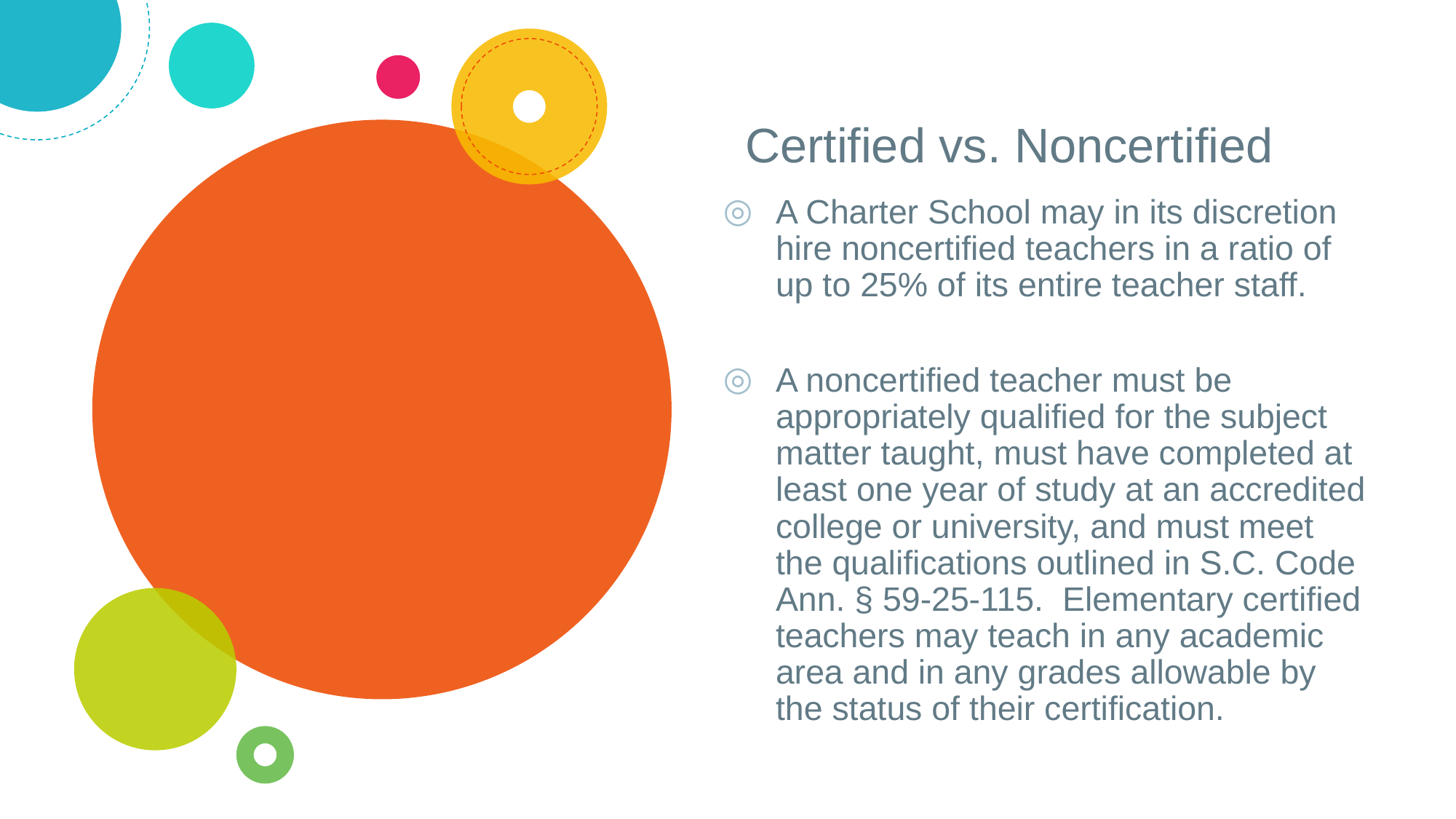

# Certified vs. Noncertified
A Charter School may in its discretion hire noncertified teachers in a ratio of up to 25% of its entire teacher staff.

A noncertified teacher must be appropriately qualified for the subject matter taught, must have completed at least one year of study at an accredited college or university, and must meet the qualifications outlined in S.C. Code Ann. § 59-25-115.  Elementary certified teachers may teach in any academic area and in any grades allowable by the status of their certification.